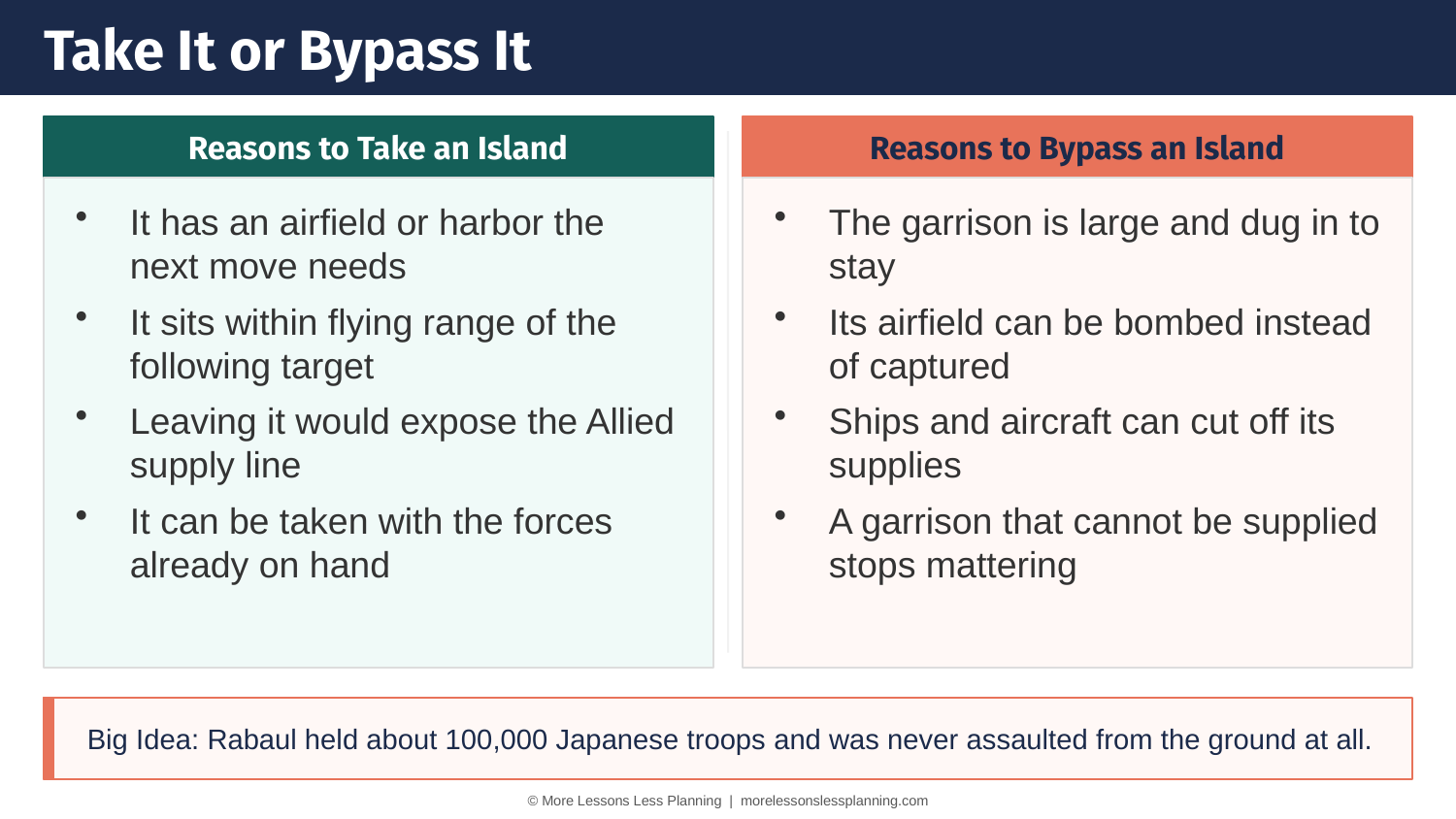

Take It or Bypass It

Reasons to Take an Island

Reasons to Bypass an Island

It has an airfield or harbor the next move needs
It sits within flying range of the following target
Leaving it would expose the Allied supply line
It can be taken with the forces already on hand
The garrison is large and dug in to stay
Its airfield can be bombed instead of captured
Ships and aircraft can cut off its supplies
A garrison that cannot be supplied stops mattering

Big Idea: Rabaul held about 100,000 Japanese troops and was never assaulted from the ground at all.
© More Lessons Less Planning  |  morelessonslessplanning.com